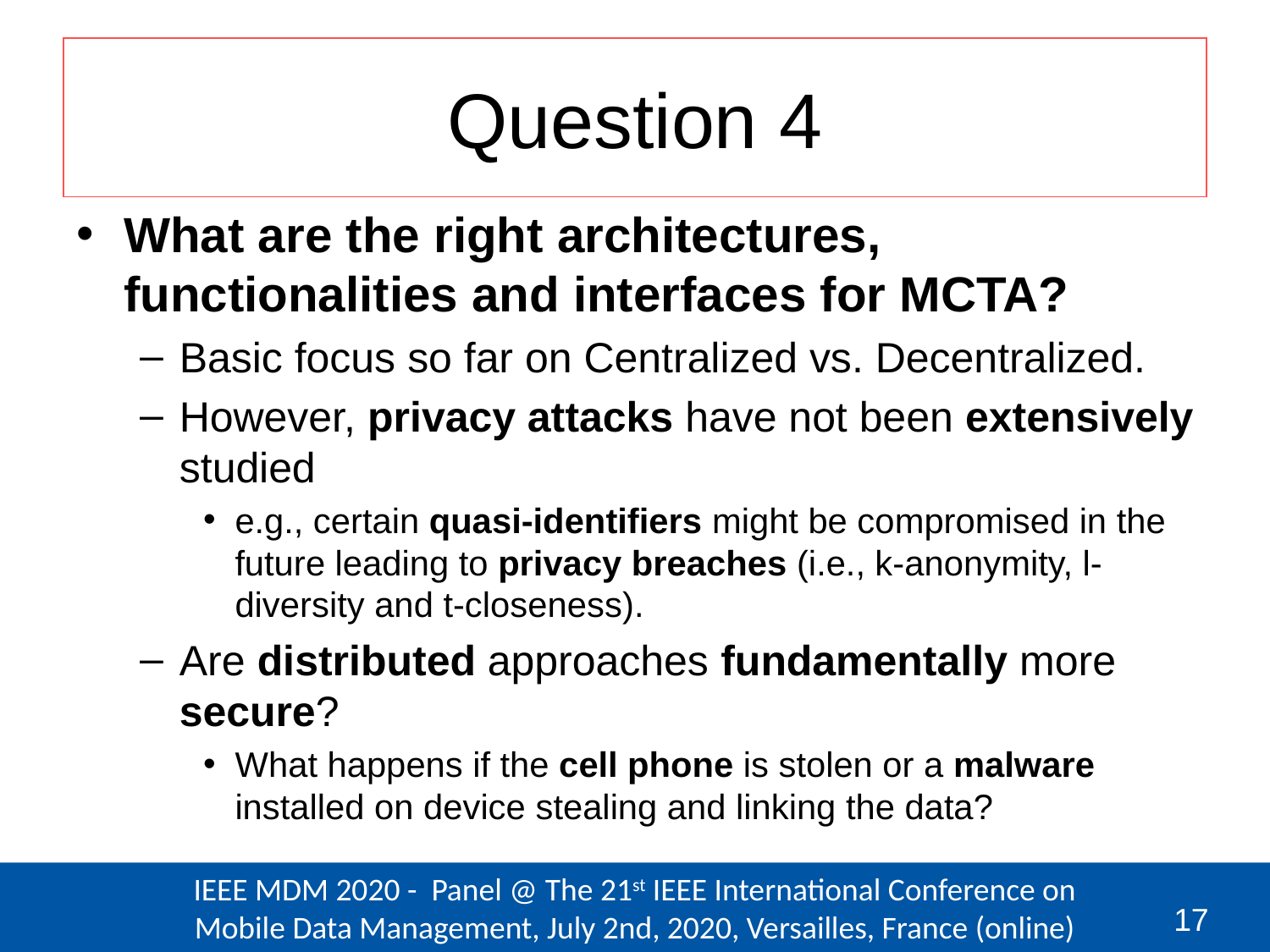

# Question 4
What are the right architectures, functionalities and interfaces for MCTA?
Basic focus so far on Centralized vs. Decentralized.
However, privacy attacks have not been extensively studied
e.g., certain quasi-identifiers might be compromised in the future leading to privacy breaches (i.e., k-anonymity, l-diversity and t-closeness).
Are distributed approaches fundamentally more secure?
What happens if the cell phone is stolen or a malware installed on device stealing and linking the data?